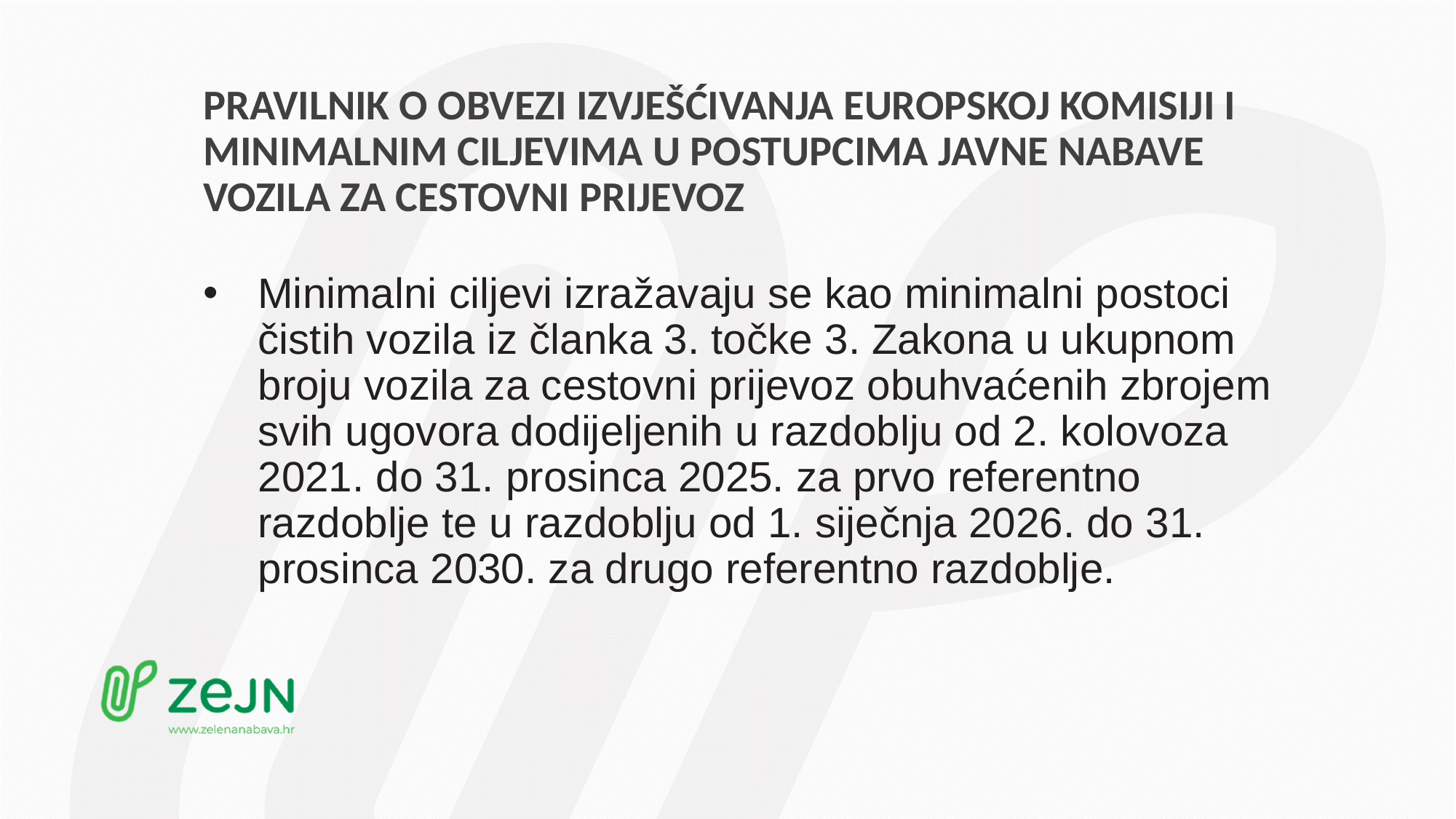

# PRAVILNIK O OBVEZI IZVJEŠĆIVANJA EUROPSKOJ KOMISIJI I MINIMALNIM CILJEVIMA U POSTUPCIMA JAVNE NABAVE VOZILA ZA CESTOVNI PRIJEVOZ
Minimalni ciljevi izražavaju se kao minimalni postoci čistih vozila iz članka 3. točke 3. Zakona u ukupnom broju vozila za cestovni prijevoz obuhvaćenih zbrojem svih ugovora dodijeljenih u razdoblju od 2. kolovoza 2021. do 31. prosinca 2025. za prvo referentno razdoblje te u razdoblju od 1. siječnja 2026. do 31. prosinca 2030. za drugo referentno razdoblje.